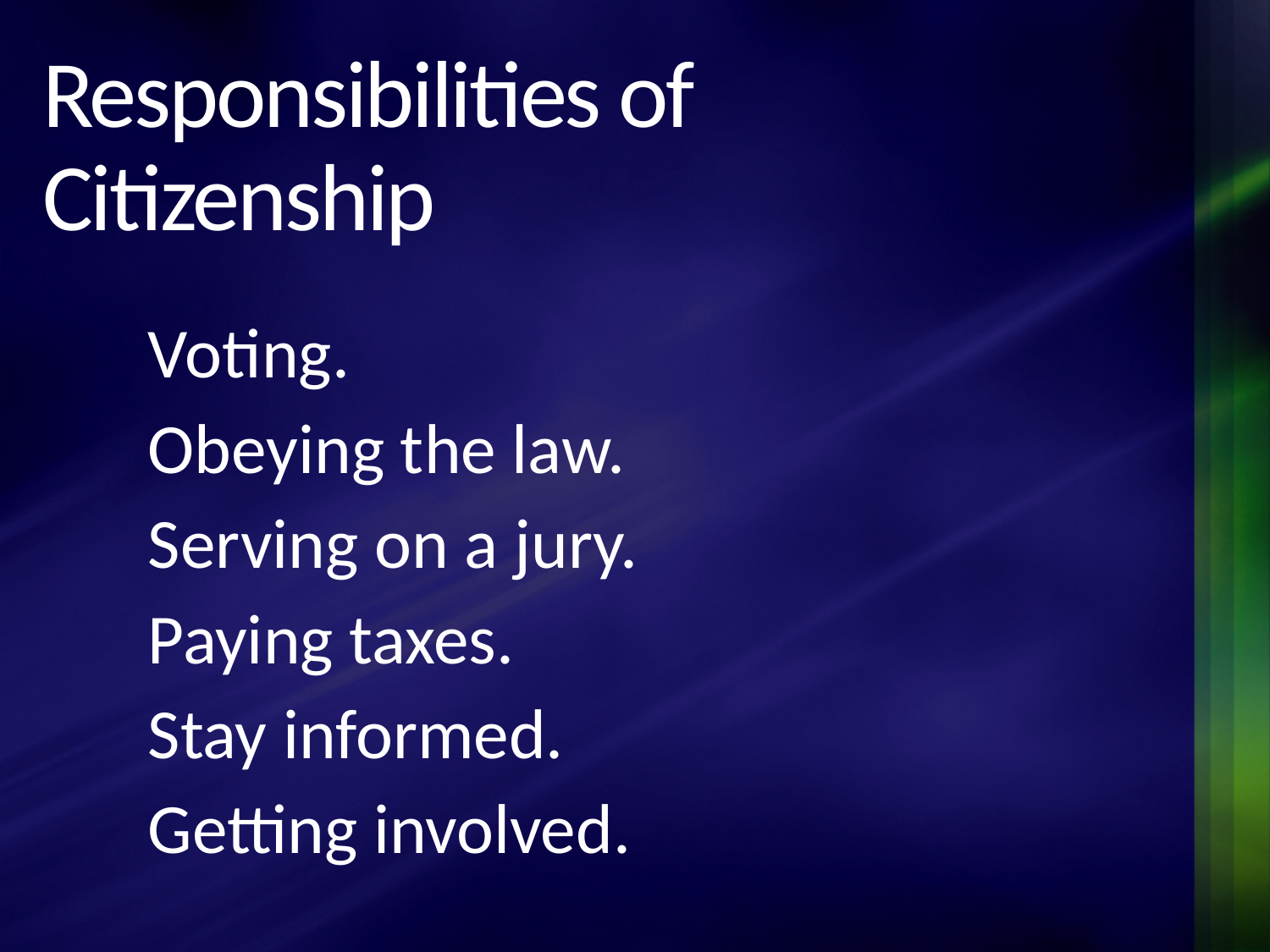

# Responsibilities of Citizenship
Voting.

Obeying the law.

Serving on a jury.

Paying taxes.

Stay informed.

Getting involved.